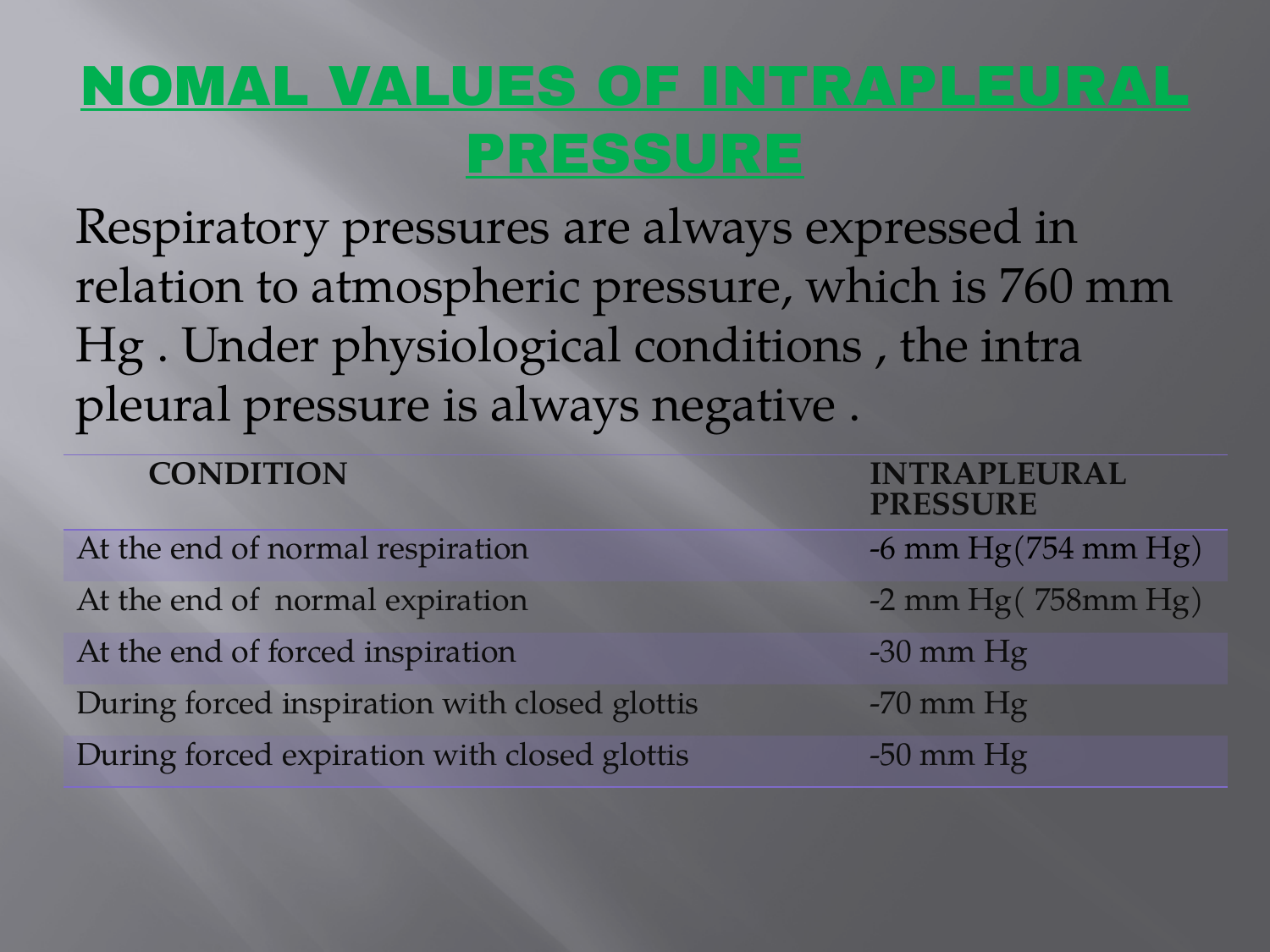

NOMAL VALUES OF INTRAPLEURAL PRESSURE
Respiratory pressures are always expressed in relation to atmospheric pressure, which is 760 mm Hg . Under physiological conditions , the intra pleural pressure is always negative .

| CONDITION | INTRAPLEURAL PRESSURE |
| --- | --- |
| At the end of normal respiration | -6 mm Hg(754 mm Hg) |
| At the end of normal expiration | -2 mm Hg( 758mm Hg) |
| At the end of forced inspiration | -30 mm Hg |
| During forced inspiration with closed glottis | -70 mm Hg |
| During forced expiration with closed glottis | -50 mm Hg |